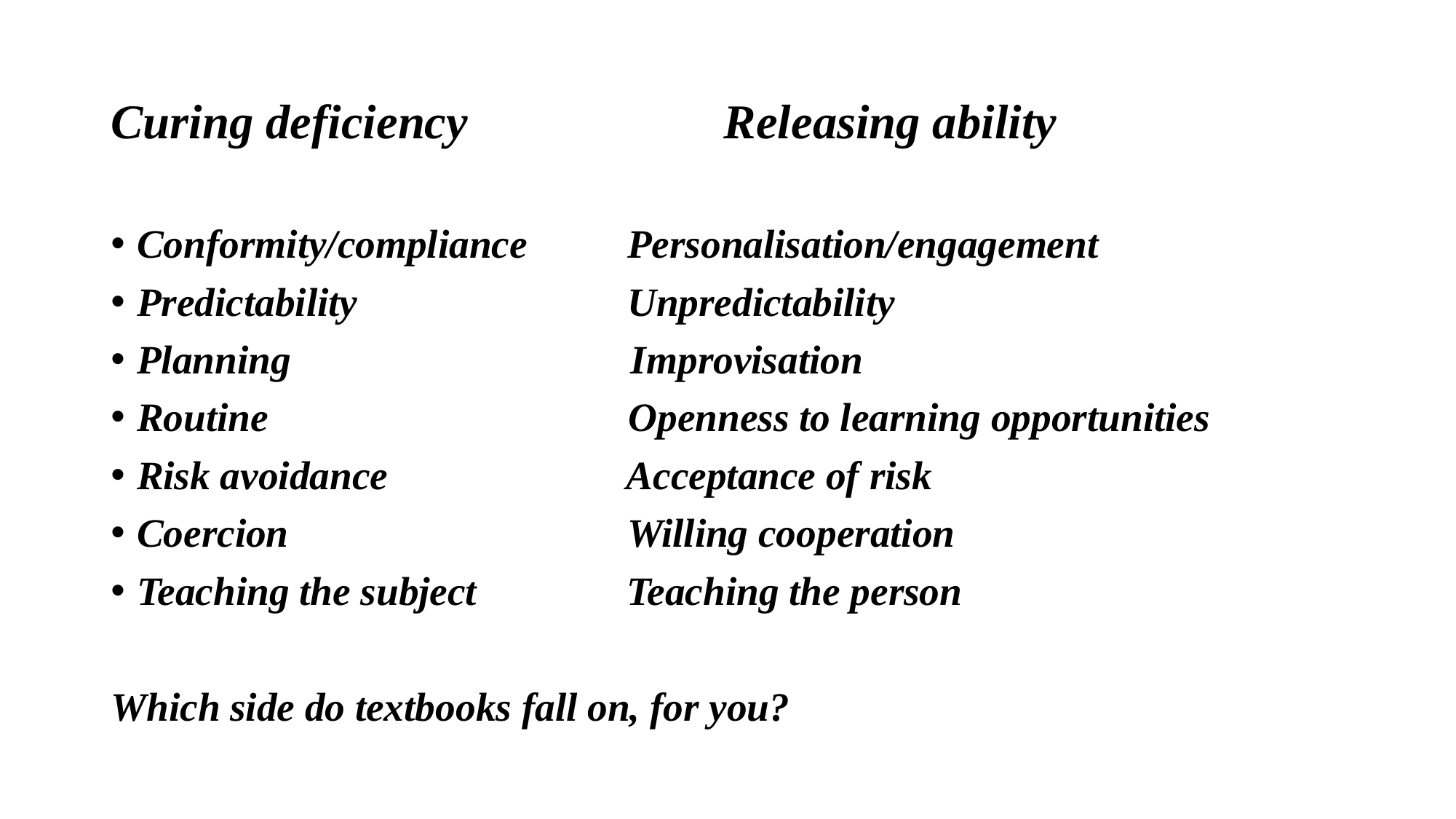

# Curing deficiency                     Releasing ability
Conformity/compliance          Personalisation/engagement
Predictability                           Unpredictability
Planning                                  Improvisation
Routine                                    Openness to learning opportunities
Risk avoidance                        Acceptance of risk
Coercion                                  Willing cooperation
Teaching the subject               Teaching the person

Which side do textbooks fall on, for you?